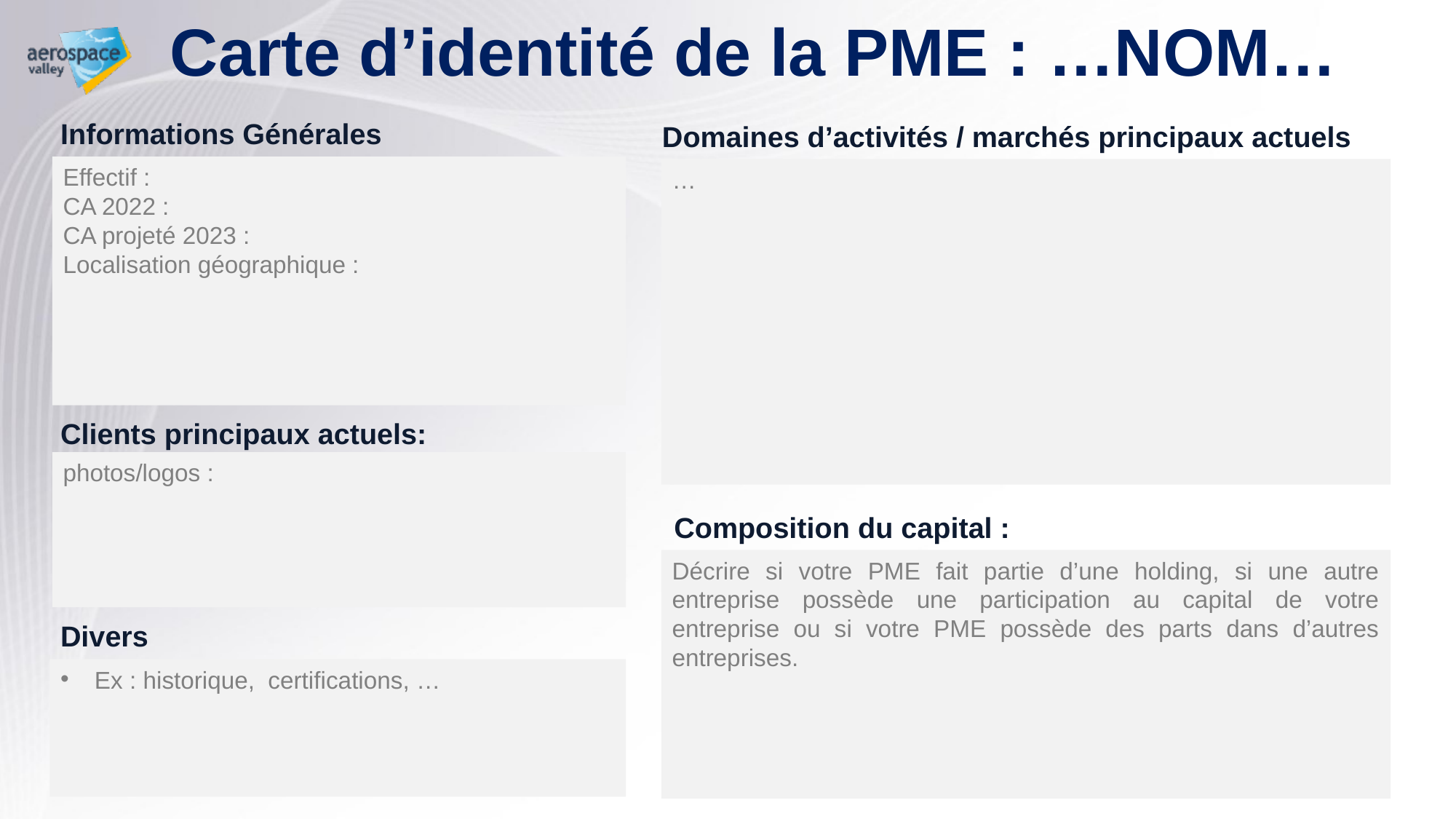

# Carte d’identité de la PME : …NOM…
Informations Générales
Domaines d’activités / marchés principaux actuels
Effectif :
CA 2022 :
CA projeté 2023 :
Localisation géographique :

…
Clients principaux actuels:
photos/logos :
Composition du capital :
Décrire si votre PME fait partie d’une holding, si une autre entreprise possède une participation au capital de votre entreprise ou si votre PME possède des parts dans d’autres entreprises.
Divers
Ex : historique,  certifications, …